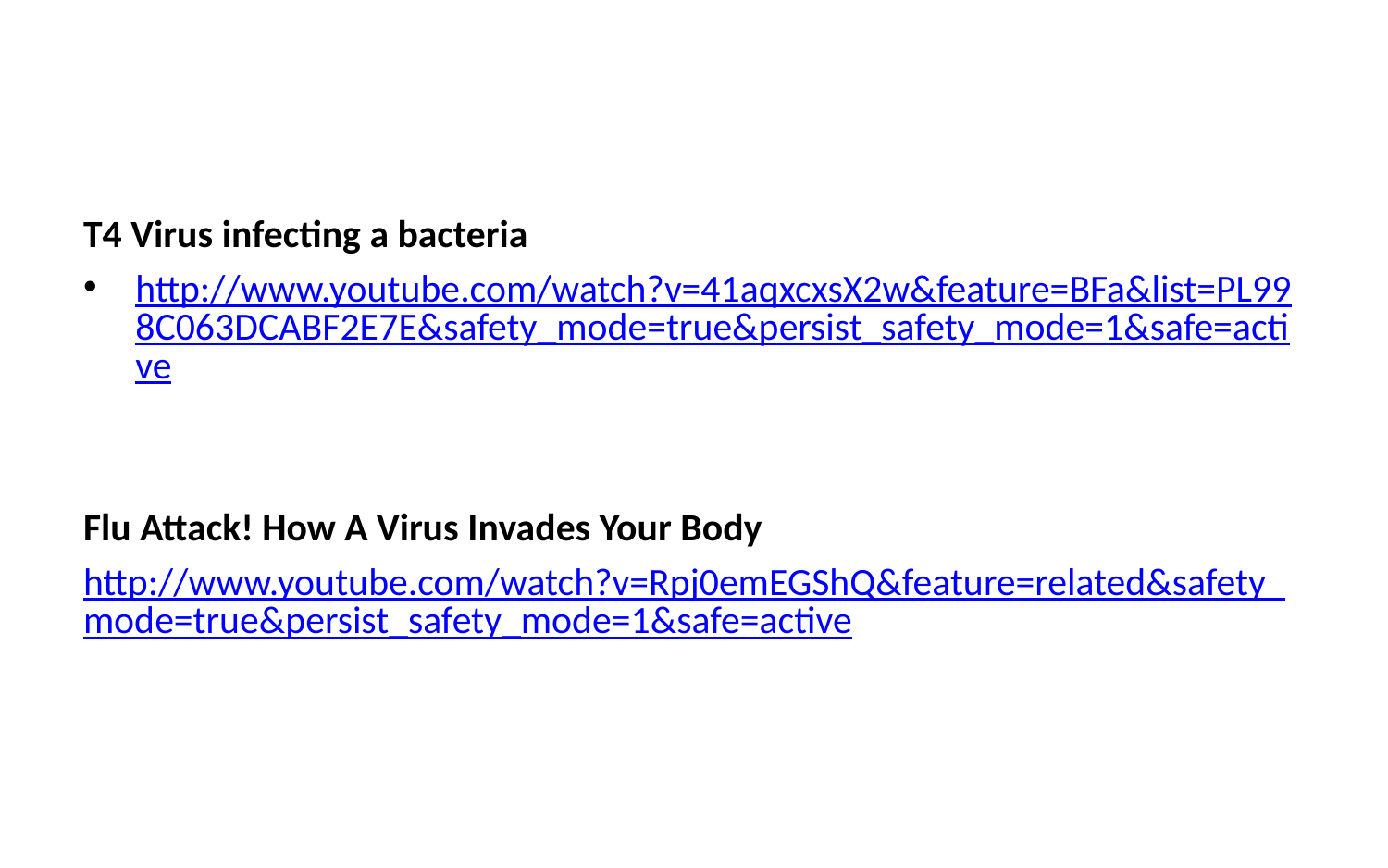

T4 Virus infecting a bacteria
http://www.youtube.com/watch?v=41aqxcxsX2w&feature=BFa&list=PL998C063DCABF2E7E&safety_mode=true&persist_safety_mode=1&safe=active

Flu Attack! How A Virus Invades Your Body
http://www.youtube.com/watch?v=Rpj0emEGShQ&feature=related&safety_mode=true&persist_safety_mode=1&safe=active